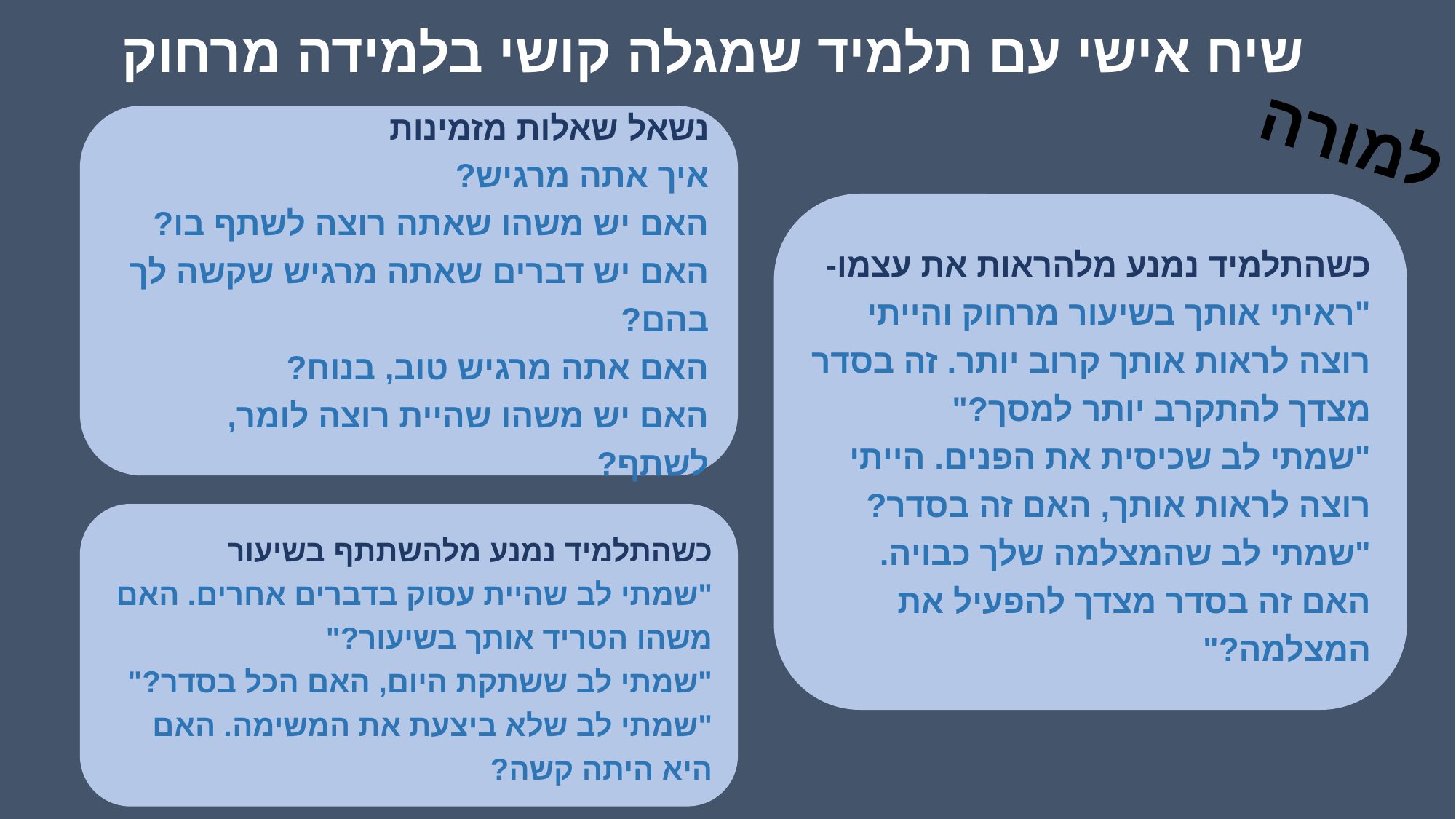

שיח אישי עם תלמיד שמגלה קושי בלמידה מרחוק
למורה
נשאל שאלות מזמינות
איך אתה מרגיש?
האם יש משהו שאתה רוצה לשתף בו?
האם יש דברים שאתה מרגיש שקשה לך בהם?
האם אתה מרגיש טוב, בנוח?
האם יש משהו שהיית רוצה לומר, לשתף?
כשהתלמיד נמנע מלהראות את עצמו-
"ראיתי אותך בשיעור מרחוק והייתי רוצה לראות אותך קרוב יותר. זה בסדר מצדך להתקרב יותר למסך?"
"שמתי לב שכיסית את הפנים. הייתי רוצה לראות אותך, האם זה בסדר?
"שמתי לב שהמצלמה שלך כבויה. האם זה בסדר מצדך להפעיל את המצלמה?"

כשהתלמיד נמנע מלהשתתף בשיעור
"שמתי לב שהיית עסוק בדברים אחרים. האם משהו הטריד אותך בשיעור?"
"שמתי לב ששתקת היום, האם הכל בסדר?"
"שמתי לב שלא ביצעת את המשימה. האם היא היתה קשה?